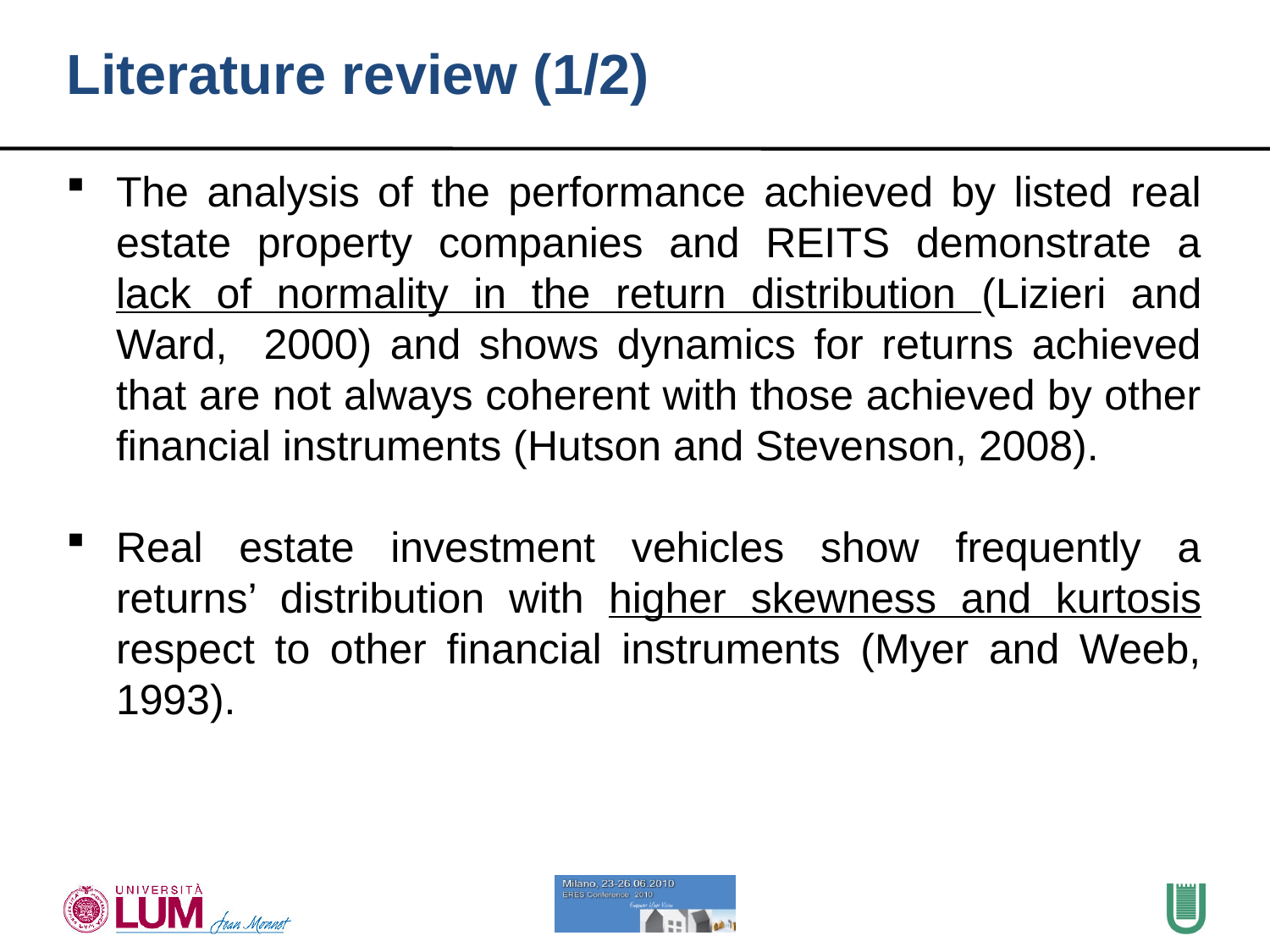

Literature review (1/2)
The analysis of the performance achieved by listed real estate property companies and REITS demonstrate a lack of normality in the return distribution (Lizieri and Ward,  2000) and shows dynamics for returns achieved that are not always coherent with those achieved by other financial instruments (Hutson and Stevenson, 2008).

Real estate investment vehicles show frequently a returns’ distribution with higher skewness and kurtosis respect to other financial instruments (Myer and Weeb, 1993).